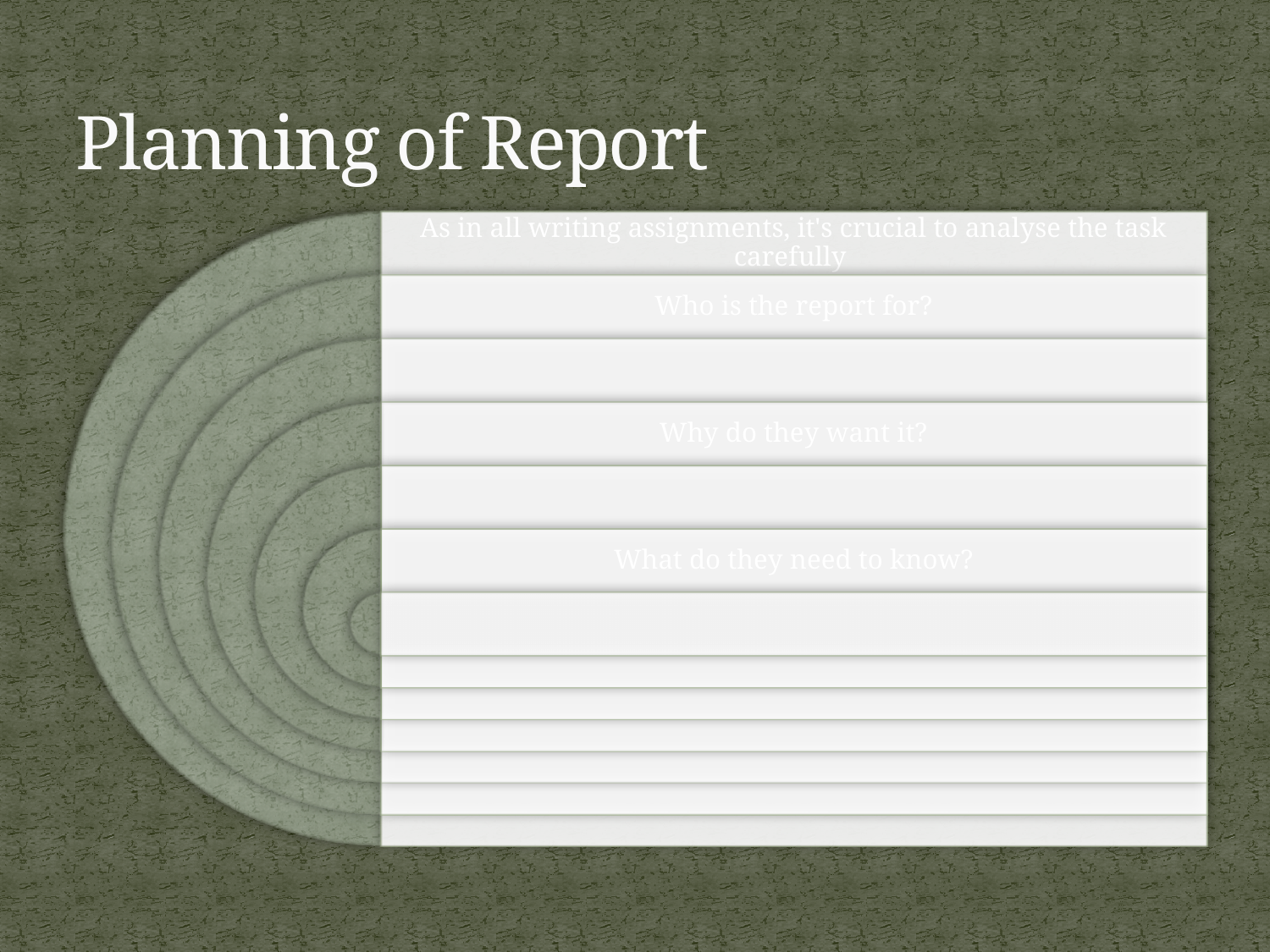

# Planning of Report
As in all writing assignments, it's crucial to analyse the task carefully
Who is the report for?

Why do they want it?

What do they need to know?